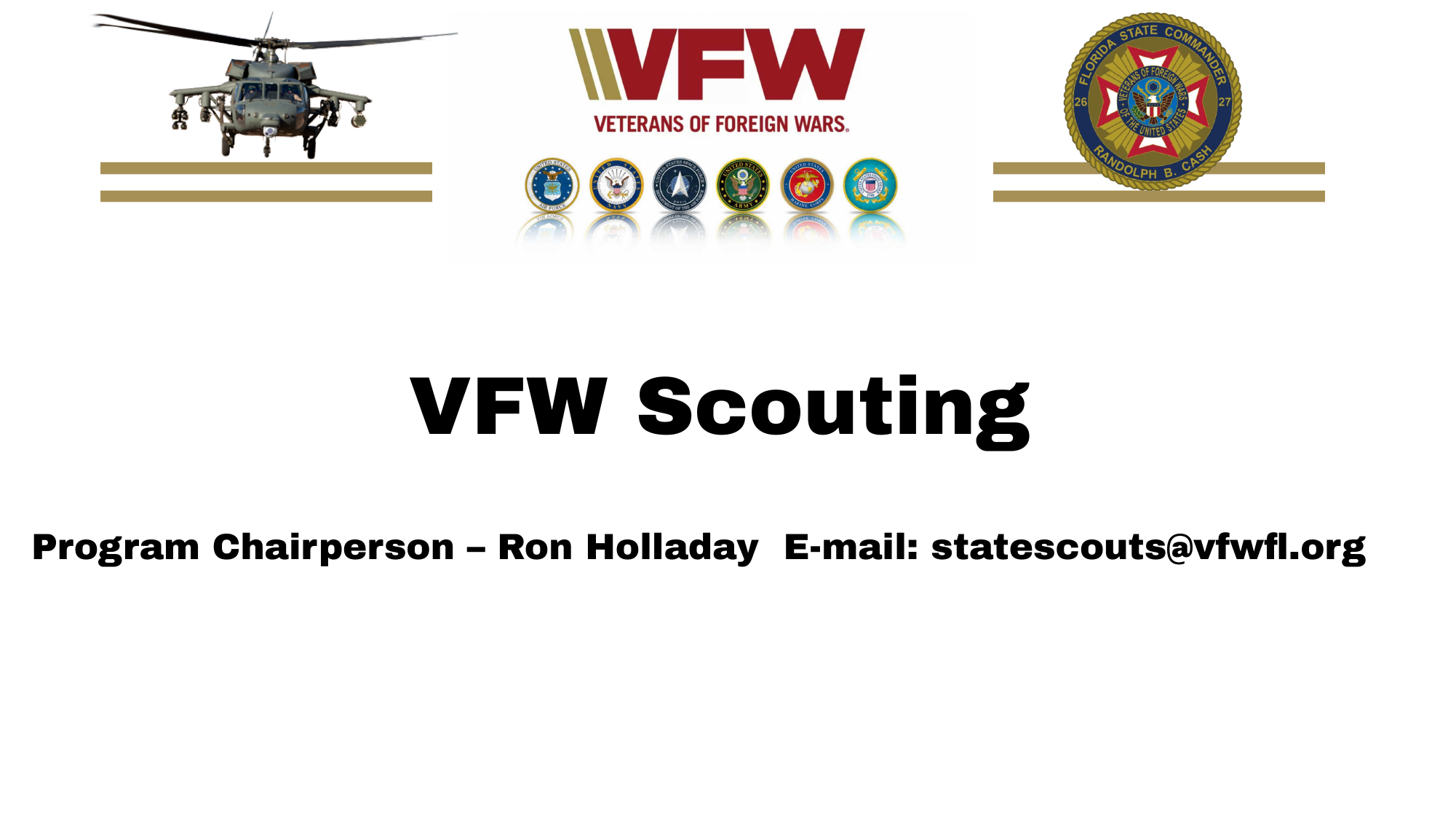

VFW Scouting

Program Chairperson – Ron Holladay  E-mail: statescouts@vfwfl.org